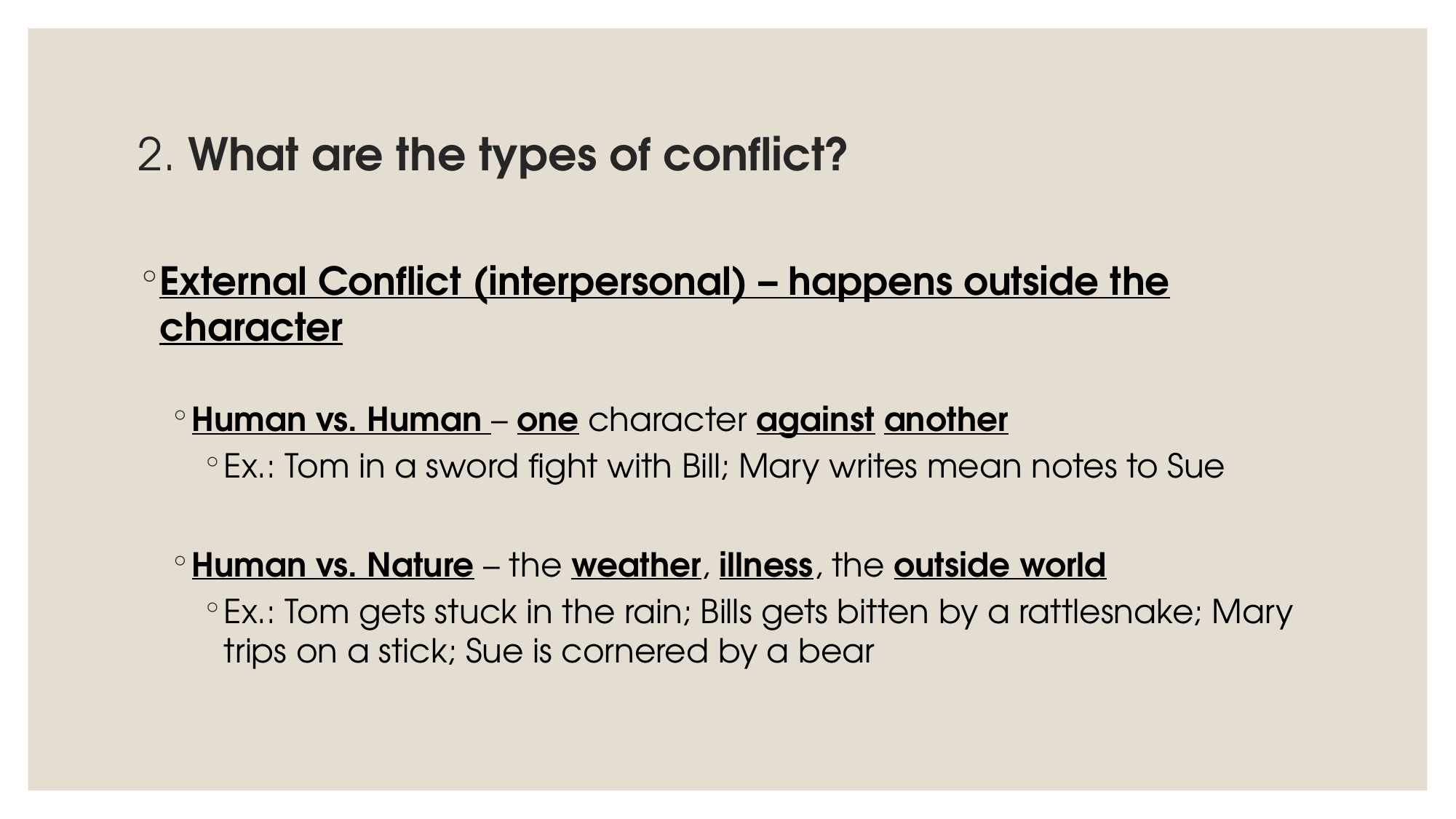

# 2. What are the types of conflict?
External Conflict (interpersonal) – happens outside the character

Human vs. Human – one character against another
Ex.: Tom in a sword fight with Bill; Mary writes mean notes to Sue

Human vs. Nature – the weather, illness, the outside world
Ex.: Tom gets stuck in the rain; Bills gets bitten by a rattlesnake; Mary trips on a stick; Sue is cornered by a bear